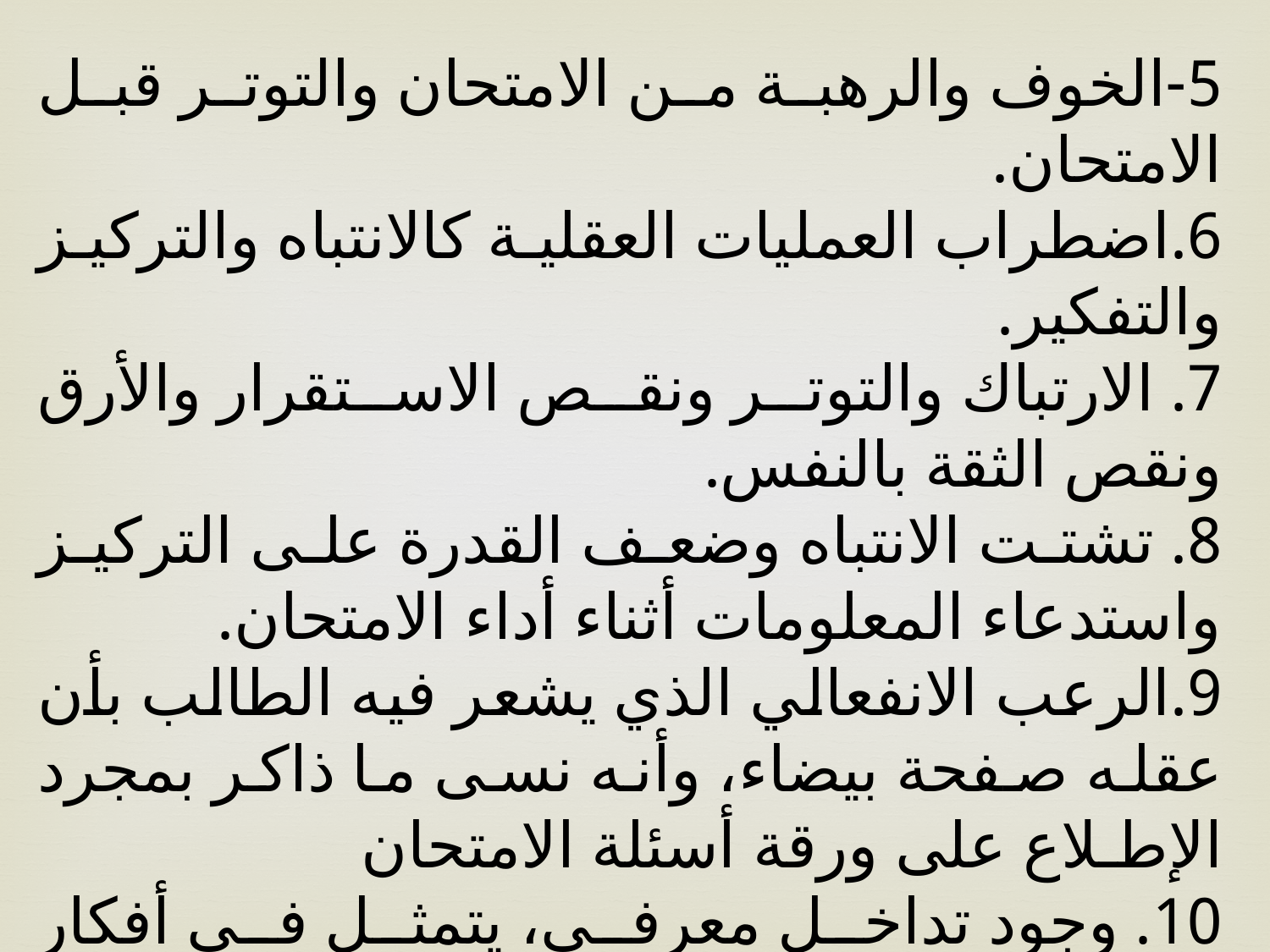

5-الخوف والرهبة من الامتحان والتوتر قبل الامتحان.
6.اضطراب العمليات العقلية كالانتباه والتركيز والتفكير.
7. الارتباك والتوتر ونقص الاستقرار والأرق ونقص الثقة بالنفس.
8. تشتت الانتباه وضعف القدرة على التركيز واستدعاء المعلومات أثناء أداء الامتحان.
9.الرعب الانفعالي الذي يشعر فيه الطالب بأن عقله صفحة بيضاء، وأنه نسى ما ذاكر بمجرد الإطـلاع على ورقة أسئلة الامتحان
10. وجود تداخل معرفي، يتمثل في أفكار سلبية غير مناسبة عن الامتحانات، ونقص إمكانية المعالجة المعرفية للمعلومات